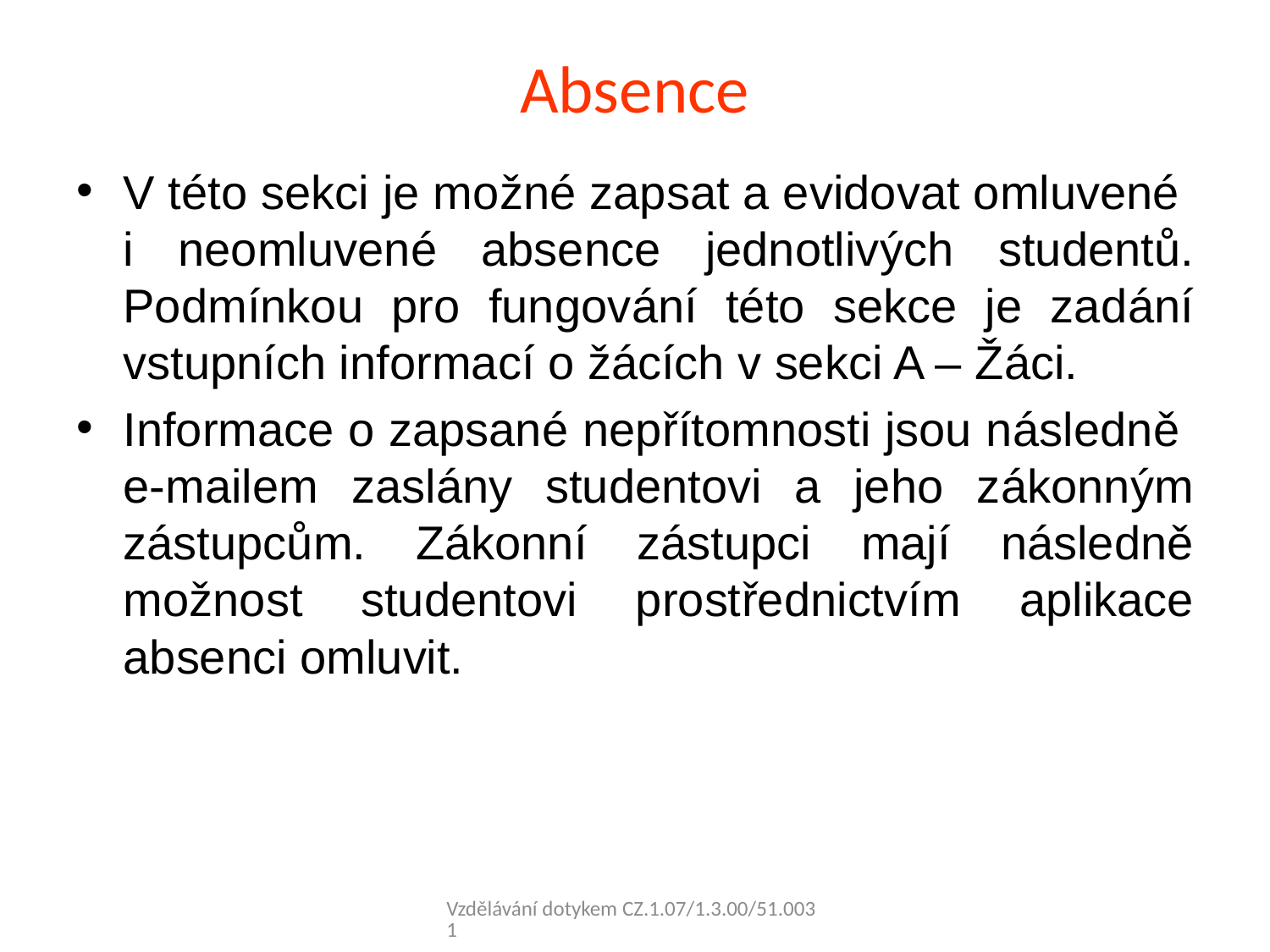

# Absence
V této sekci je možné zapsat a evidovat omluvené
i neomluvené absence jednotlivých studentů. Podmínkou pro fungování této sekce je zadání vstupních informací o žácích v sekci A – Žáci.
Informace o zapsané nepřítomnosti jsou následně
e-mailem zaslány studentovi a jeho zákonným zástupcům. Zákonní zástupci mají následně možnost studentovi prostřednictvím aplikace absenci omluvit.

Vzdělávání dotykem CZ.1.07/1.3.00/51.0031